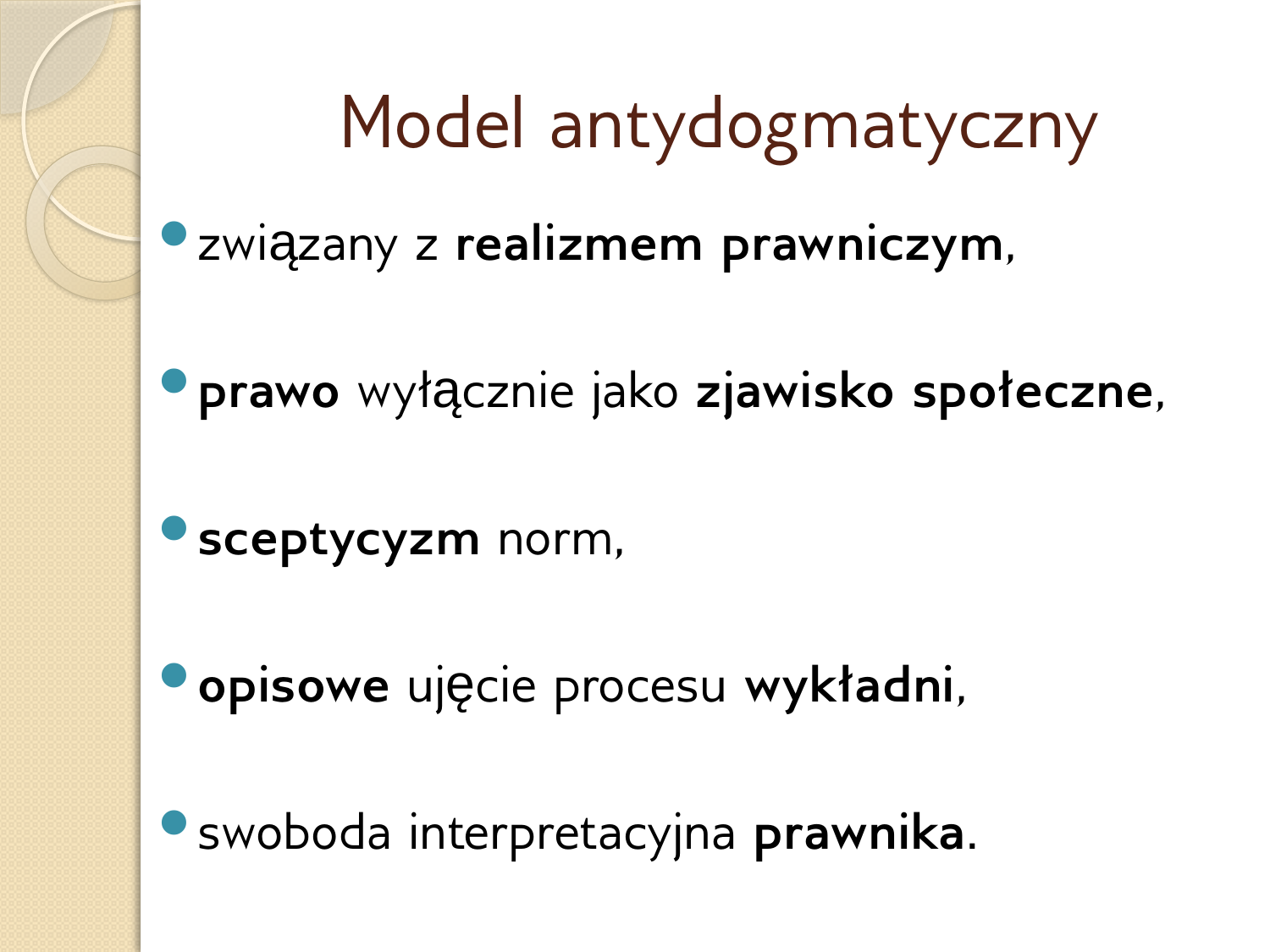

# Model antydogmatyczny
związany z realizmem prawniczym,

prawo wyłącznie jako zjawisko społeczne,

sceptycyzm norm,

opisowe ujęcie procesu wykładni,

swoboda interpretacyjna prawnika.